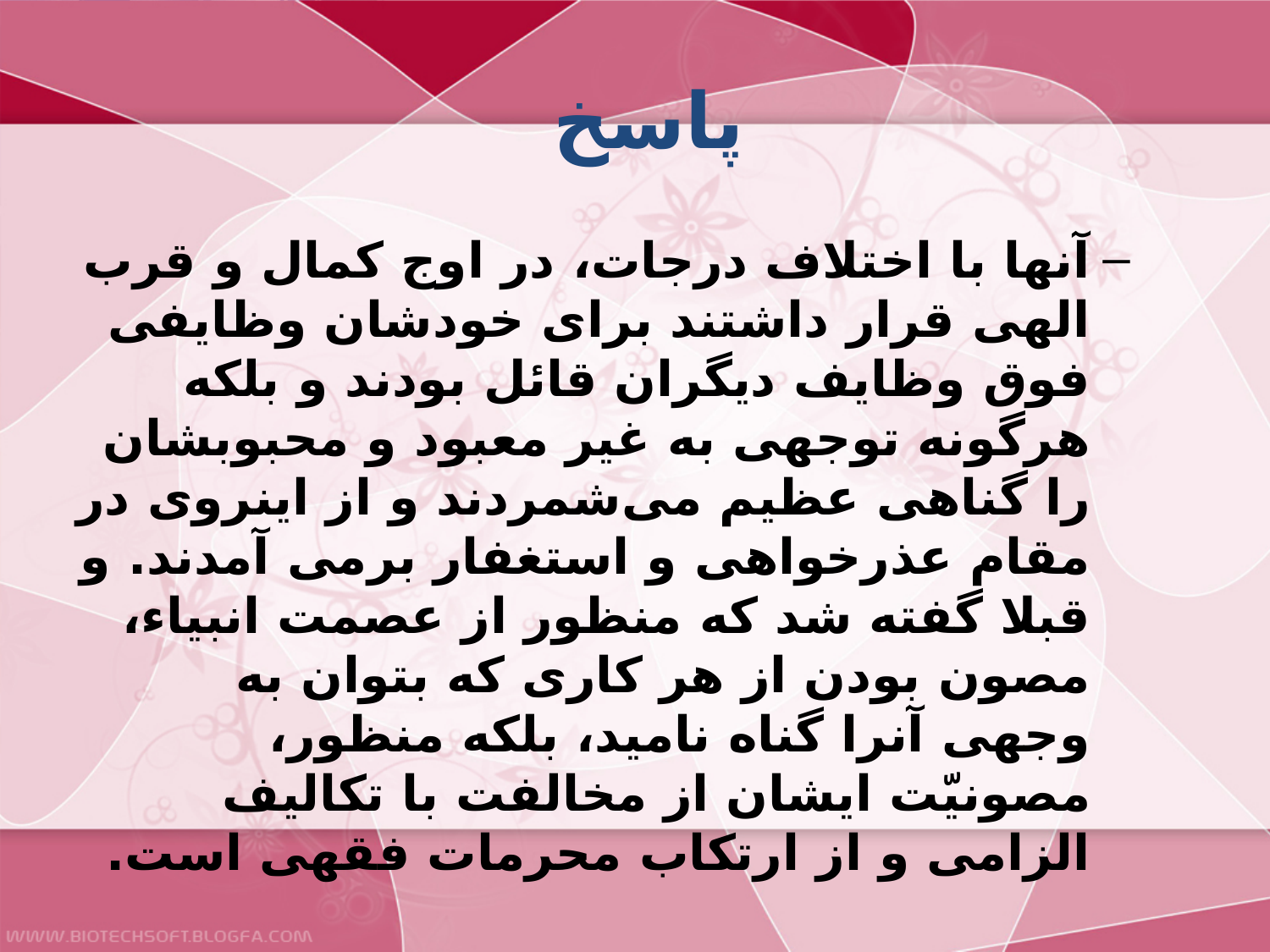

# پاسخ
آنها با اختلاف درجات، در اوج كمال و قرب الهى قرار داشتند براى خودشان وظايفى فوق وظايف ديگران قائل بودند و بلكه هرگونه توجهى به غير معبود و محبوبشان را گناهى عظيم مى‌شمردند و از اينروى در مقام عذرخواهى و استغفار برمى آمدند. و قبلا گفته شد كه منظور از عصمت انبياء، مصون بودن از هر كارى كه بتوان به وجهى آنرا گناه ناميد، بلكه منظور، مصونيّت ايشان از مخالفت با تكاليف الزامى و از ارتكاب محرمات فقهى است.